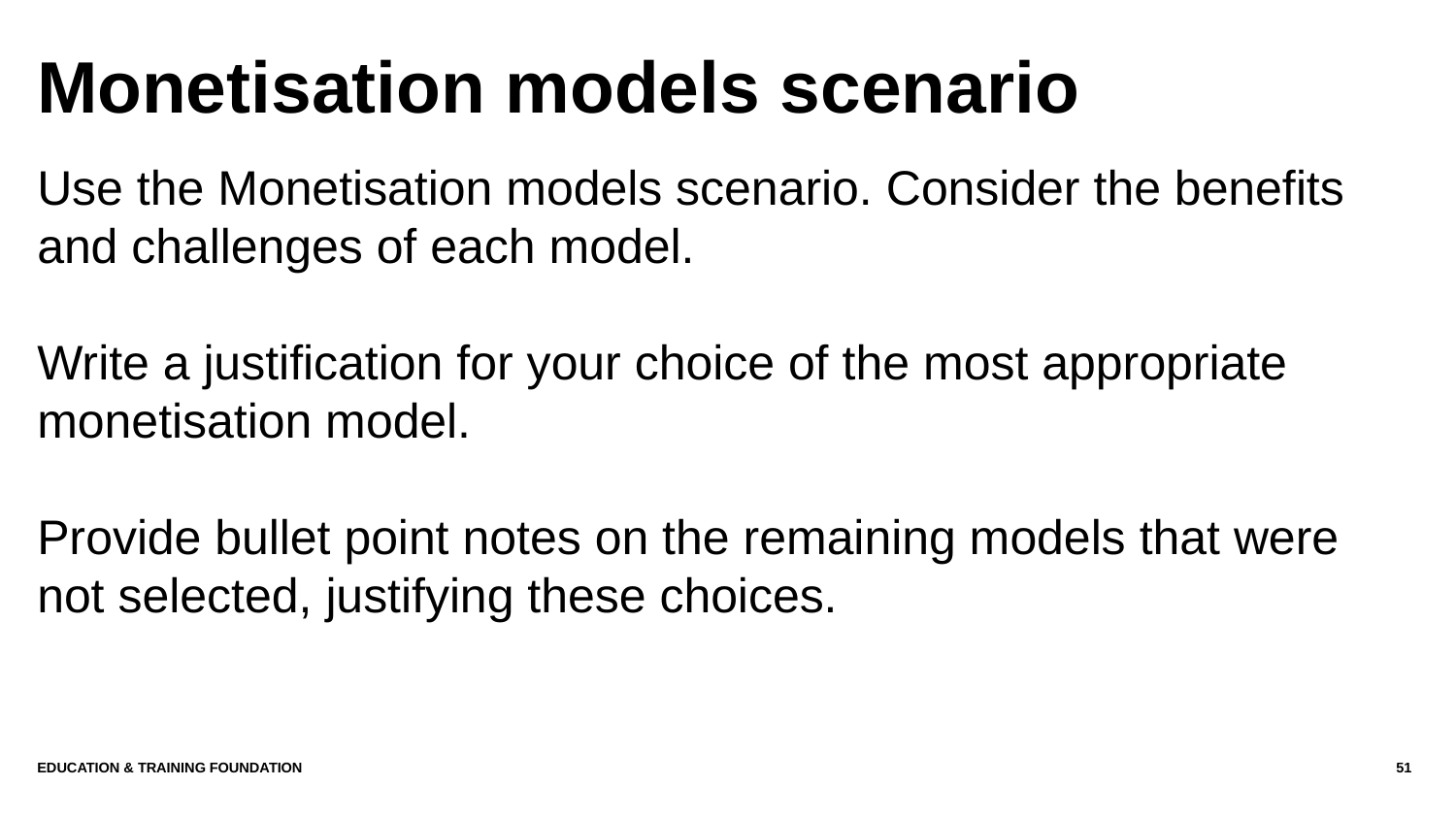

# Monetisation models scenario
Use the Monetisation models scenario. Consider the benefits and challenges of each model.

Write a justification for your choice of the most appropriate monetisation model.

Provide bullet point notes on the remaining models that were not selected, justifying these choices.
Education & Training Foundation
51